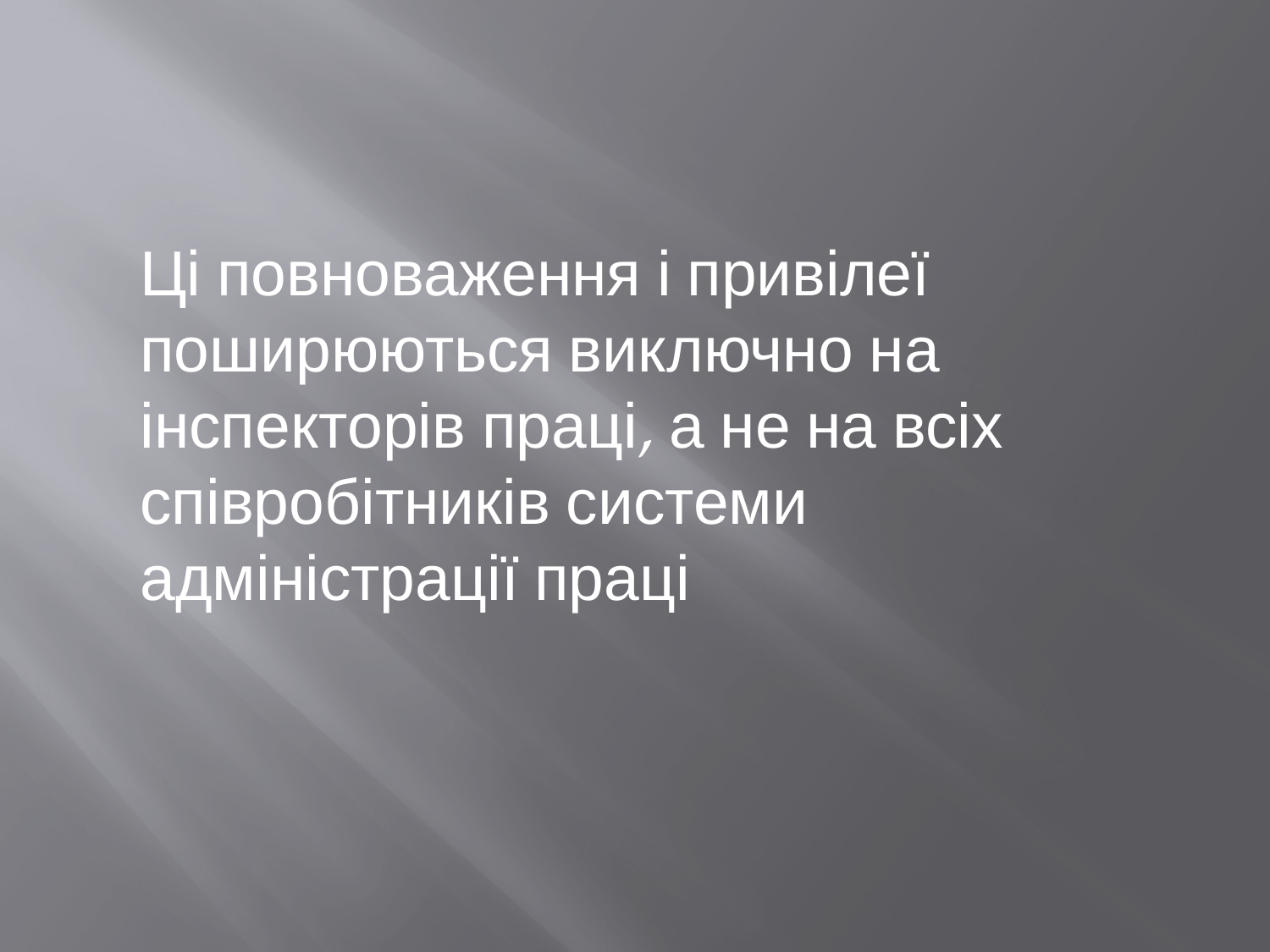

Ці повноваження і привілеї поширюються виключно на інспекторів праці, а не на всіх співробітників системи адміністрації праці